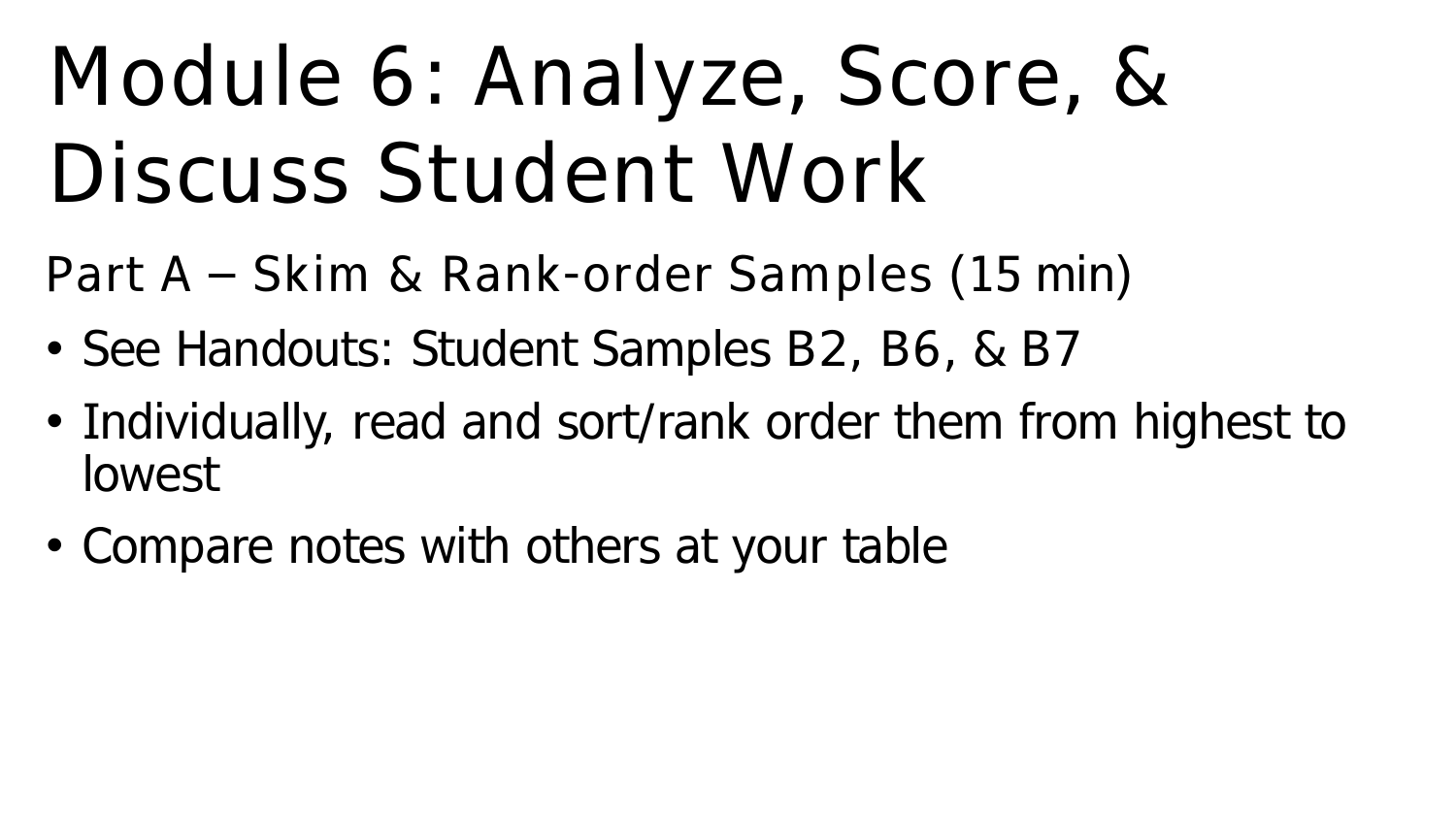

# Module 6: Analyze, Score, & Discuss Student Work
Part A – Skim & Rank-order Samples (15 min)

See Handouts: Student Samples B2, B6, & B7
Individually, read and sort/rank order them from highest to lowest
Compare notes with others at your table